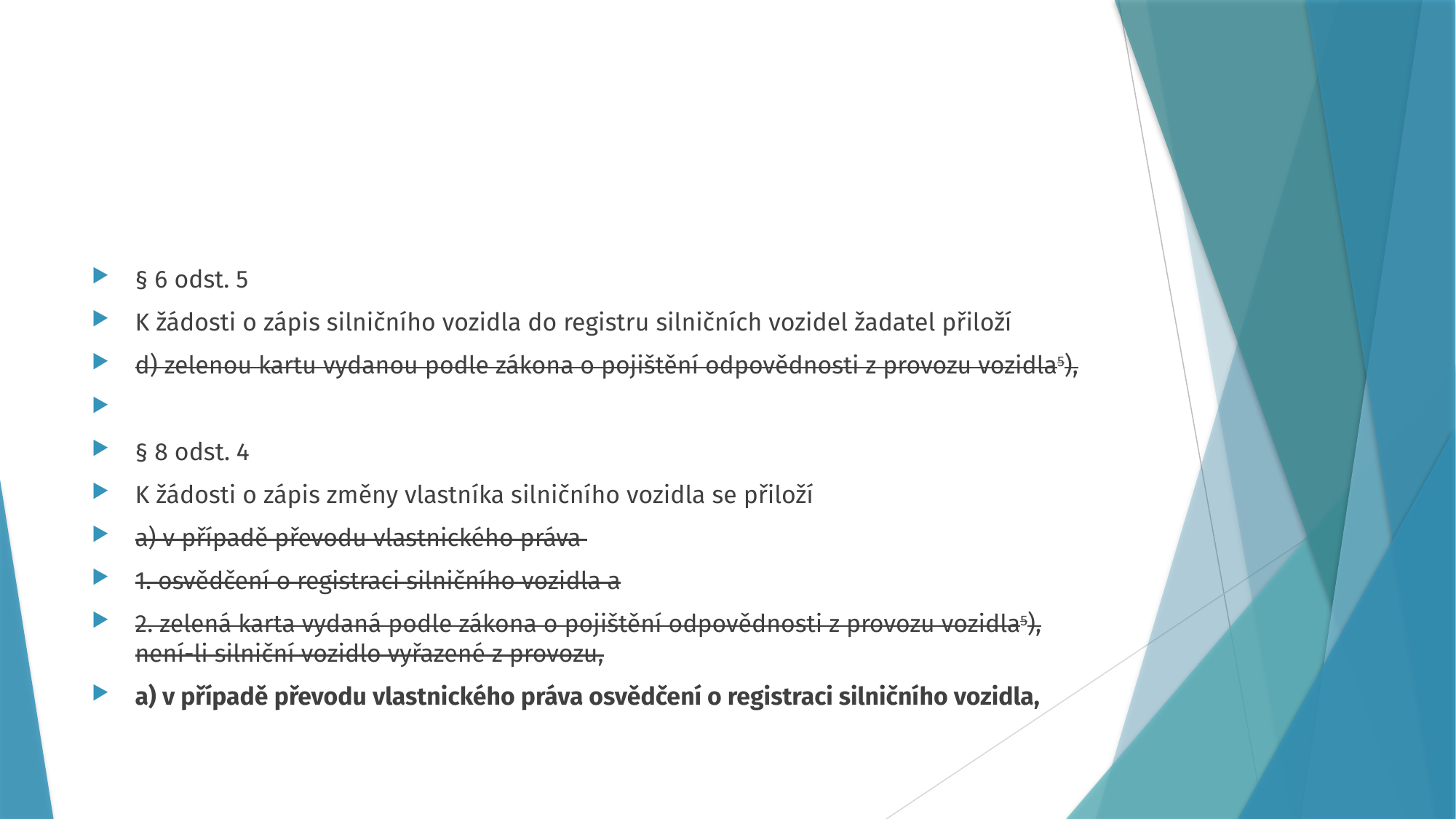

#
§ 6 odst. 5
K žádosti o zápis silničního vozidla do registru silničních vozidel žadatel přiloží
d) zelenou kartu vydanou podle zákona o pojištění odpovědnosti z provozu vozidla5),

§ 8 odst. 4
K žádosti o zápis změny vlastníka silničního vozidla se přiloží
a) v případě převodu vlastnického práva
1. osvědčení o registraci silničního vozidla a
2. zelená karta vydaná podle zákona o pojištění odpovědnosti z provozu vozidla5), není-li silniční vozidlo vyřazené z provozu,
a) v případě převodu vlastnického práva osvědčení o registraci silničního vozidla,